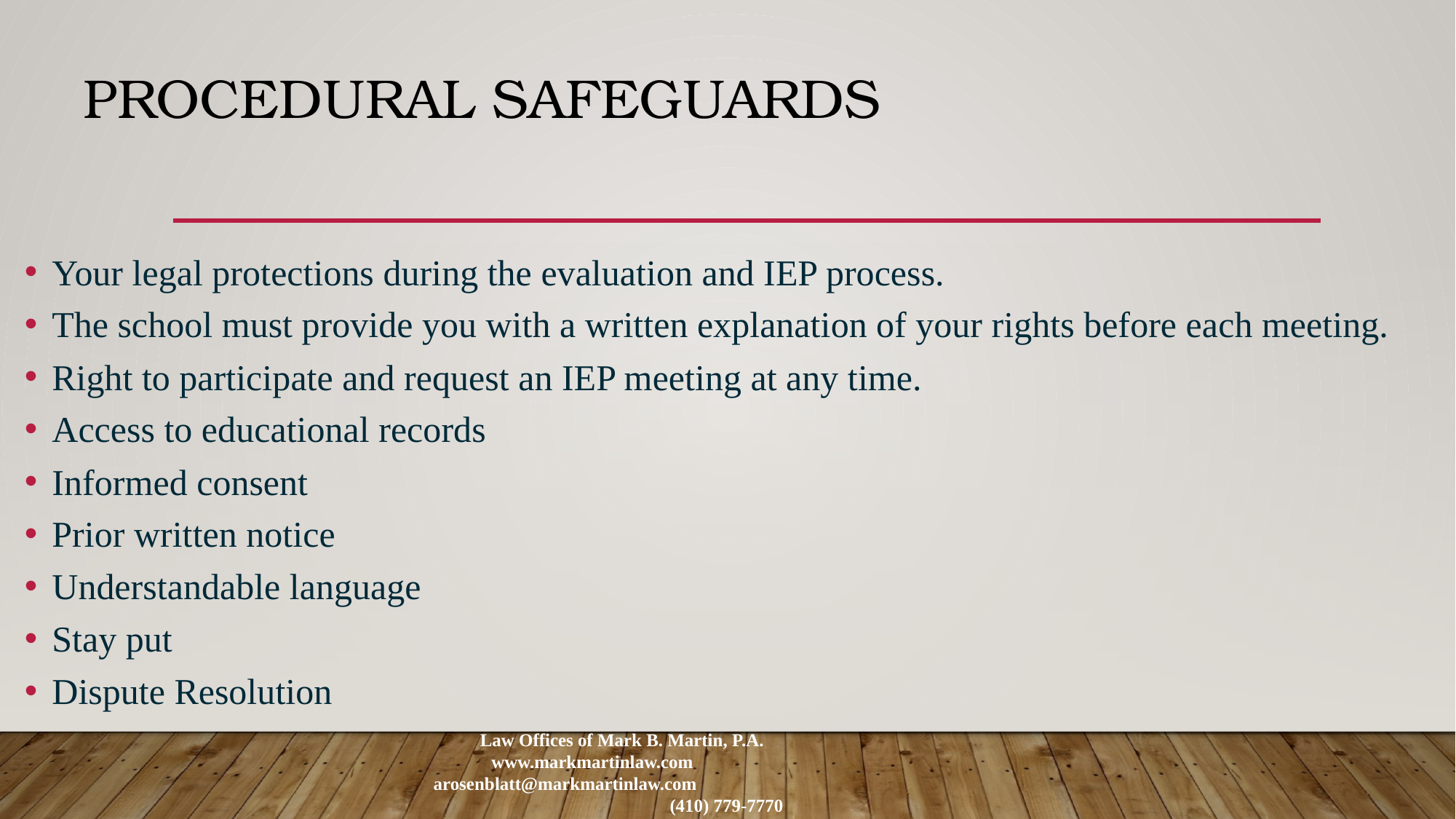

# Procedural Safeguards

Your legal protections during the evaluation and IEP process.
The school must provide you with a written explanation of your rights before each meeting.
Right to participate and request an IEP meeting at any time.
Access to educational records
Informed consent
Prior written notice
Understandable language
Stay put
Dispute Resolution

Law Offices of Mark B. Martin, P.A.                                 www.markmartinlaw.com                                              arosenblatt@markmartinlaw.com                                                                        (410) 779-7770